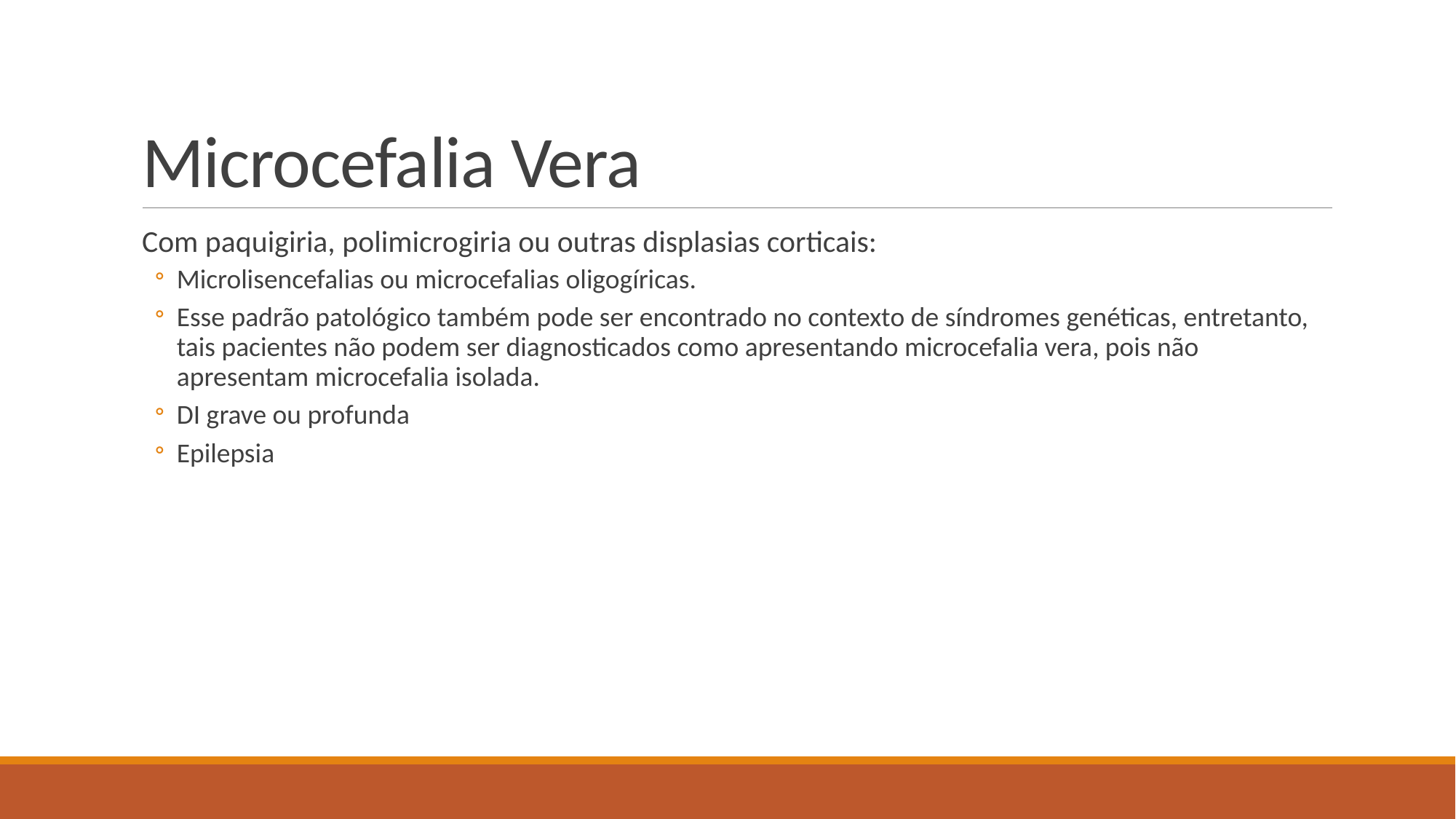

# Microcefalia Vera
Com paquigiria, polimicrogiria ou outras displasias corticais:
Microlisencefalias ou microcefalias oligogíricas.
Esse padrão patológico também pode ser encontrado no contexto de síndromes genéticas, entretanto, tais pacientes não podem ser diagnosticados como apresentando microcefalia vera, pois não apresentam microcefalia isolada.
DI grave ou profunda
Epilepsia